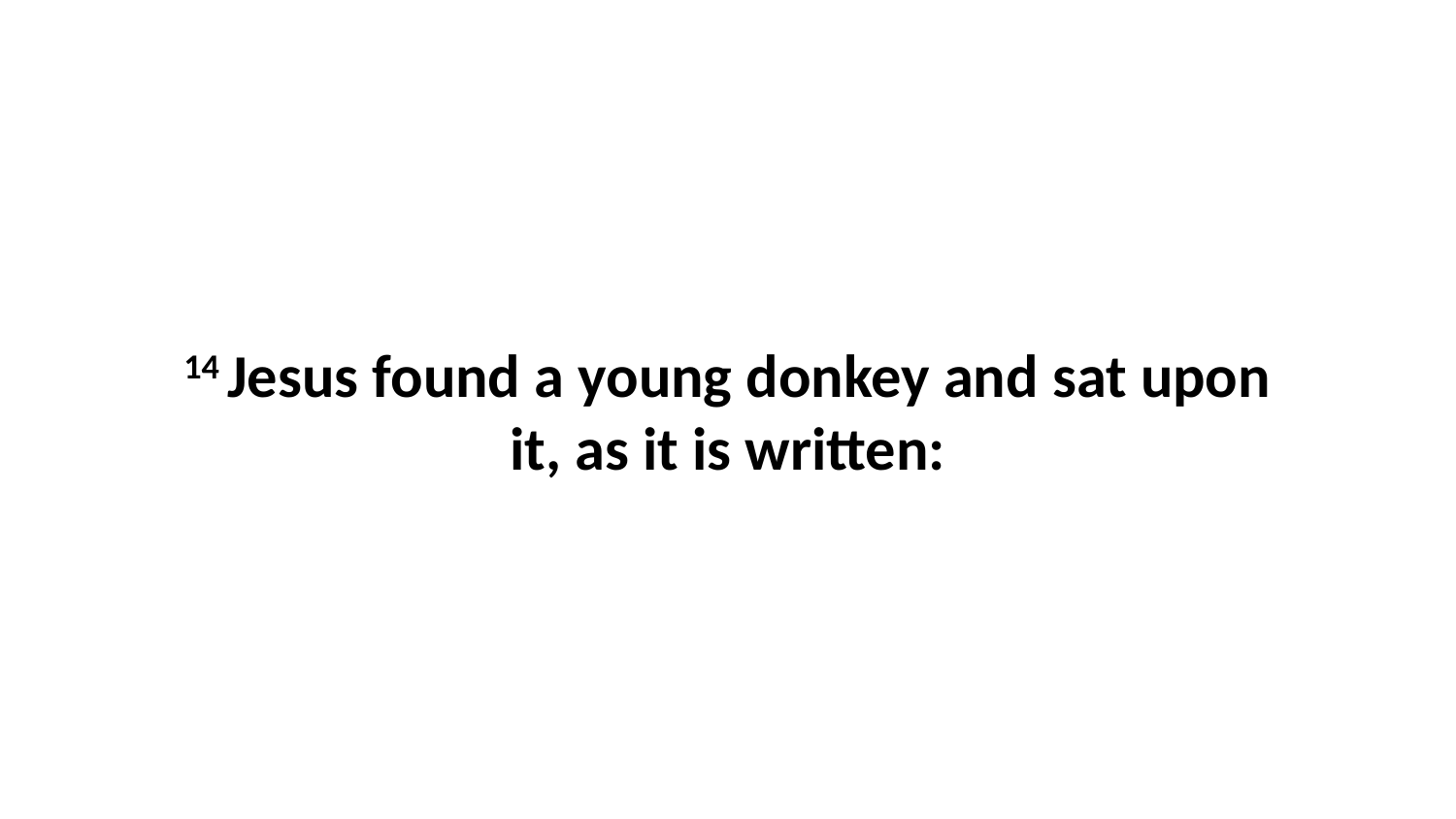

14 Jesus found a young donkey and sat upon it, as it is written: